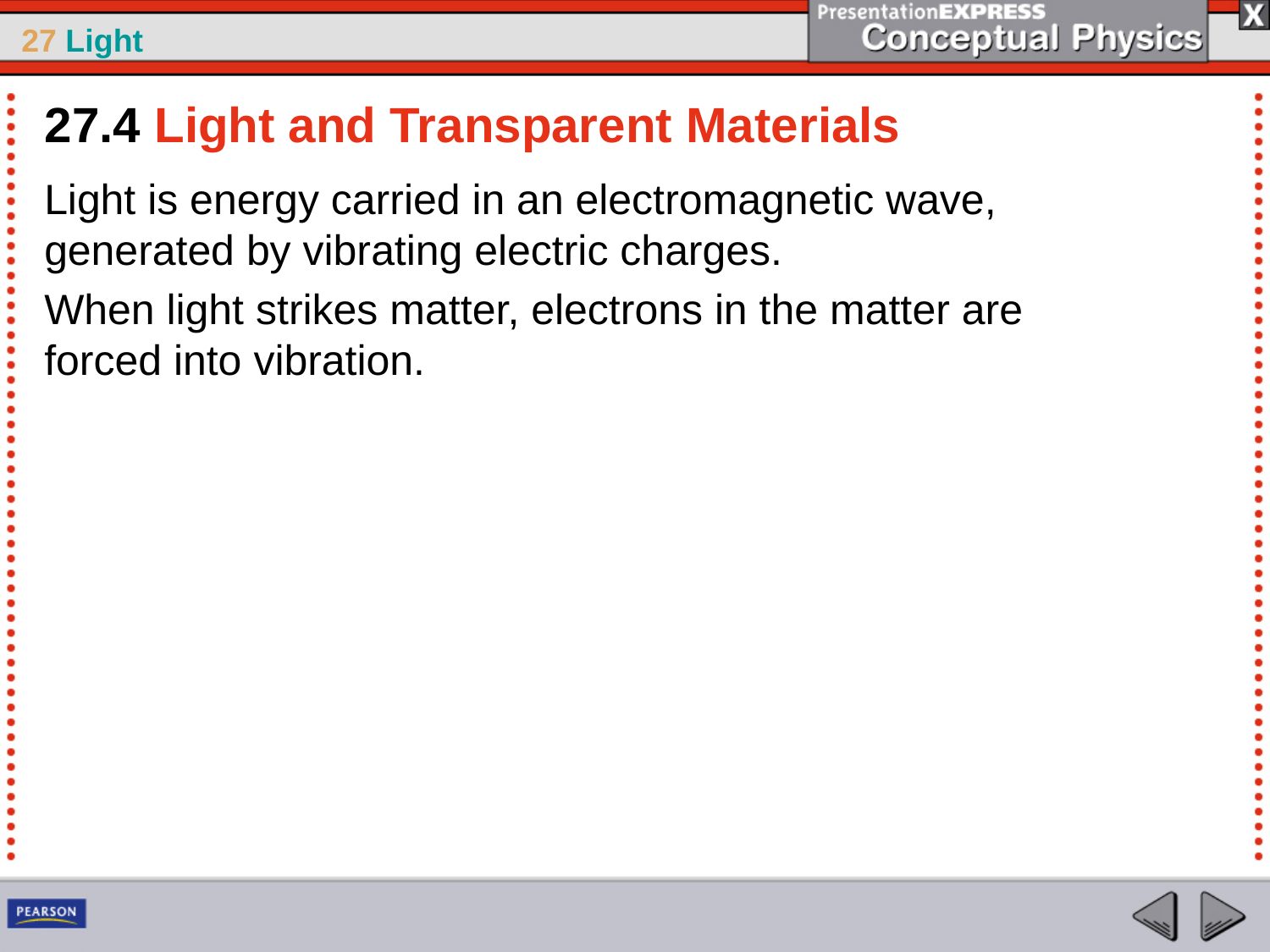

27.4 Light and Transparent Materials
Light is energy carried in an electromagnetic wave, generated by vibrating electric charges.
When light strikes matter, electrons in the matter are forced into vibration.